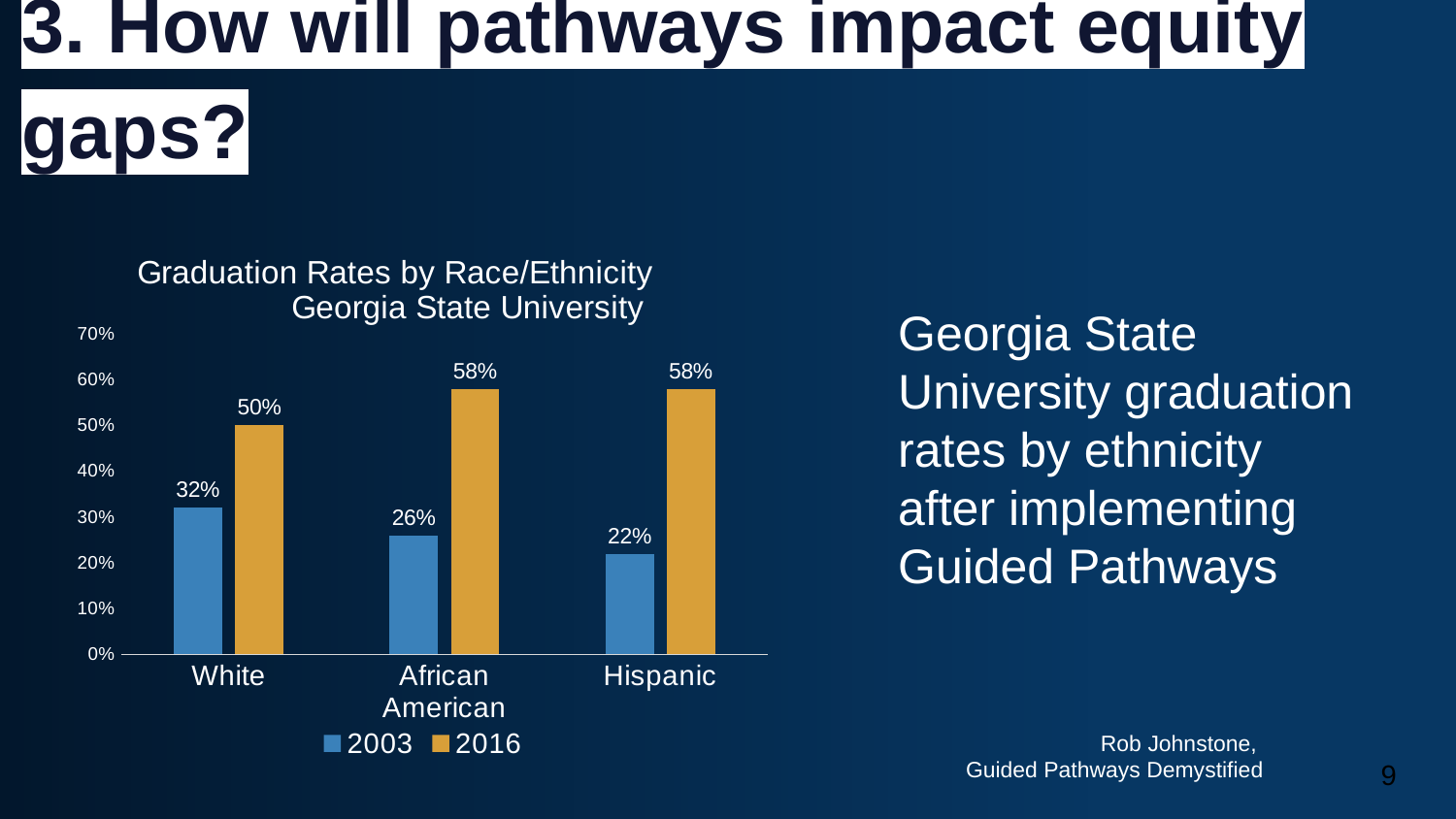

# 3. How will pathways impact equity gaps?

### Chart: Graduation Rates by Race/Ethnicity                 Georgia State University

| Category | 2003 | 2016 |
|---|---|---|
| White | 0.32 | 0.5 |
| African American | 0.26 | 0.58 |
| Hispanic | 0.22 | 0.58 |
Georgia State University graduation rates by ethnicity after implementing Guided Pathways
Rob Johnstone,
Guided Pathways Demystified
9